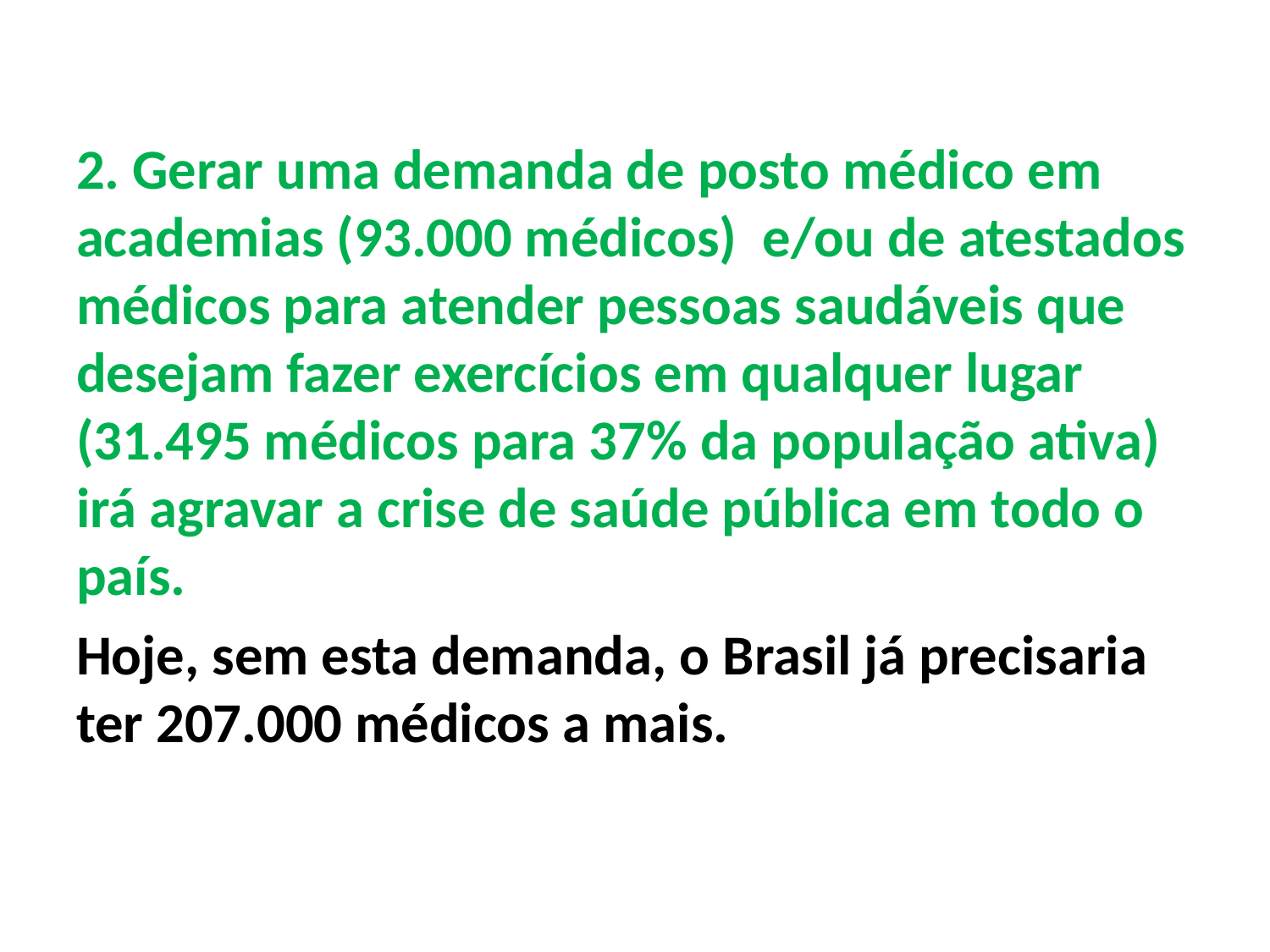

2. Gerar uma demanda de posto médico em academias (93.000 médicos)  e/ou de atestados médicos para atender pessoas saudáveis que desejam fazer exercícios em qualquer lugar (31.495 médicos para 37% da população ativa) irá agravar a crise de saúde pública em todo o país.
Hoje, sem esta demanda, o Brasil já precisaria ter 207.000 médicos a mais.